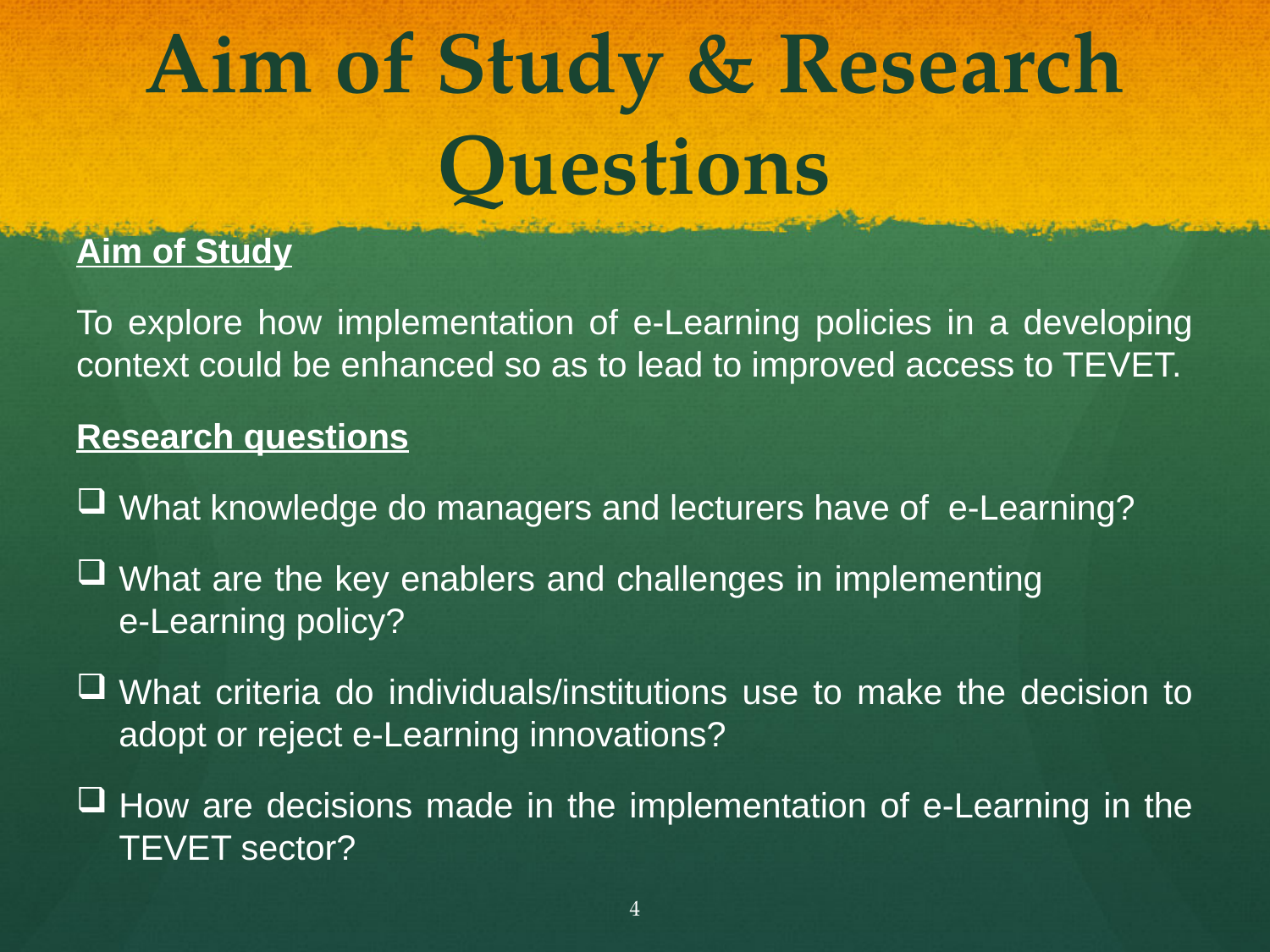

# Aim of Study & Research Questions
Aim of Study
To explore how implementation of e-Learning policies in a developing context could be enhanced so as to lead to improved access to TEVET.
Research questions
What knowledge do managers and lecturers have of  e-Learning?
What are the key enablers and challenges in implementing              e-Learning policy?
What criteria do individuals/institutions use to make the decision to adopt or reject e-Learning innovations?
How are decisions made in the implementation of e-Learning in the TEVET sector?
4